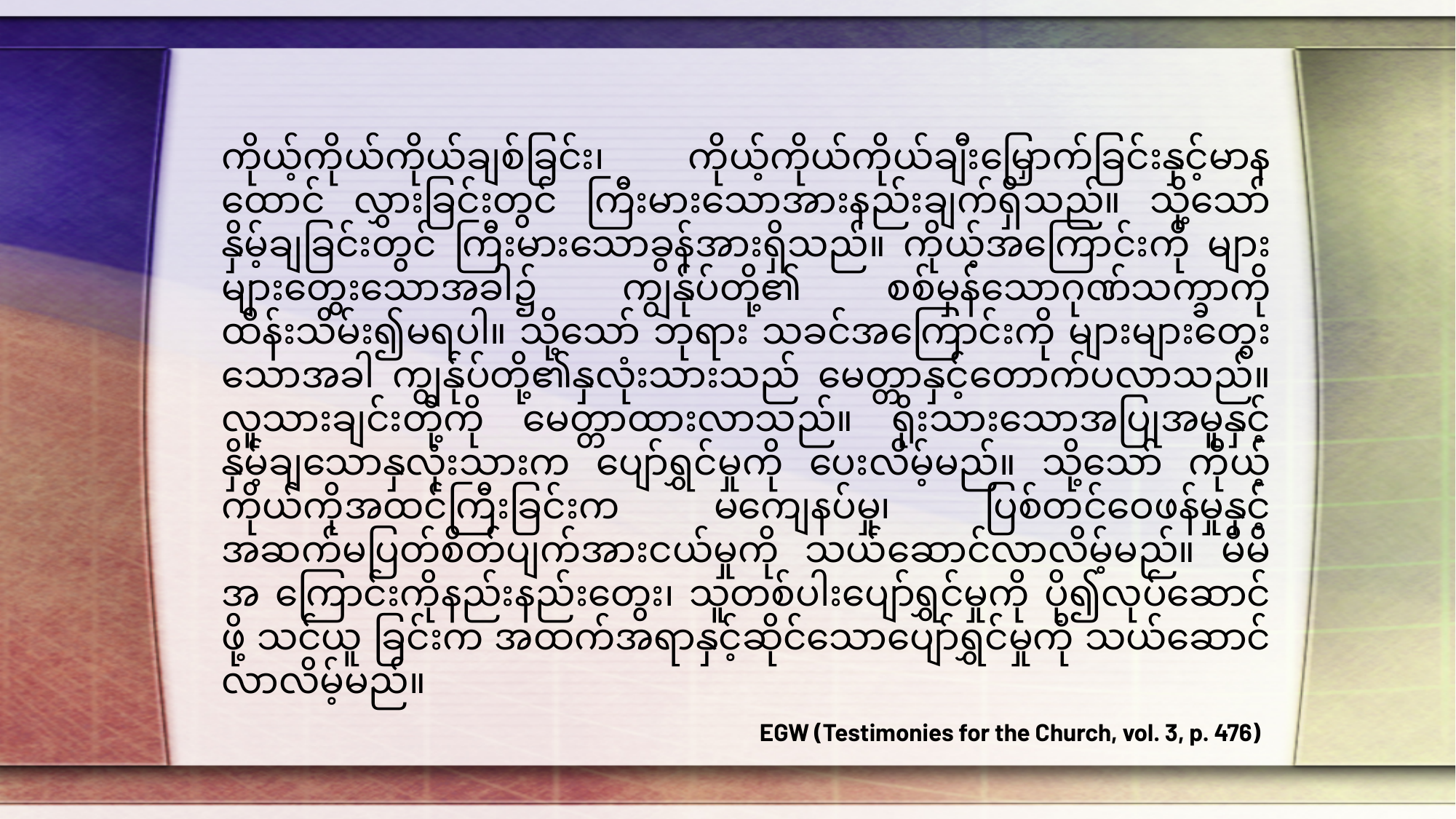

ကိုယ့်ကိုယ်ကိုယ်ချစ်ခြင်း၊ ကိုယ့်ကိုယ်ကိုယ်ချီးမြှောက်ခြင်းနှင့်မာနထောင် လွှားခြင်းတွင် ကြီးမားသောအားနည်းချက်ရှိသည်။ သို့သော် နှိမ့်ချခြင်းတွင် ကြီးမားသောခွန်အားရှိသည်။ ကိုယ့်အကြောင်းကို များများတွေးသောအခါ၌ ကျွန်ုပ်တို့၏ စစ်မှန်သောဂုဏ်သက္ခာကို ထိန်းသိမ်း၍မရပါ။ သို့သော် ဘုရား သခင်အကြောင်းကို များများတွေးသောအခါ ကျွန်ုပ်တို့၏နှလုံးသားသည် မေတ္တာနှင့်တောက်ပလာသည်။ လူသားချင်းတို့ကို မေတ္တာထားလာသည်။ ရိုးသားသောအပြုအမူနှင့်နှိမ့်ချသောနှလုံးသားက ပျော်ရွှင်မှုကို ပေးလိမ့်မည်။ သို့သော် ကိုယ့်ကိုယ်ကိုအထင်ကြီးခြင်းက မကျေနပ်မှု၊ ပြစ်တင်ဝေဖန်မှုနှင့် အဆက်မပြတ်စိတ်ပျက်အားငယ်မှုကို သယ်ဆောင်လာလိမ့်မည်။ မိမိအ ကြောင်းကိုနည်းနည်းတွေး၊ သူတစ်ပါးပျော်ရွှင်မှုကို ပို၍လုပ်ဆောင်ဖို့ သင်ယူ ခြင်းက အထက်အရာနှင့်ဆိုင်သောပျော်ရွှင်မှုကို သယ်ဆောင်လာလိမ့်မည်။
EGW (Testimonies for the Church, vol. 3, p. 476)